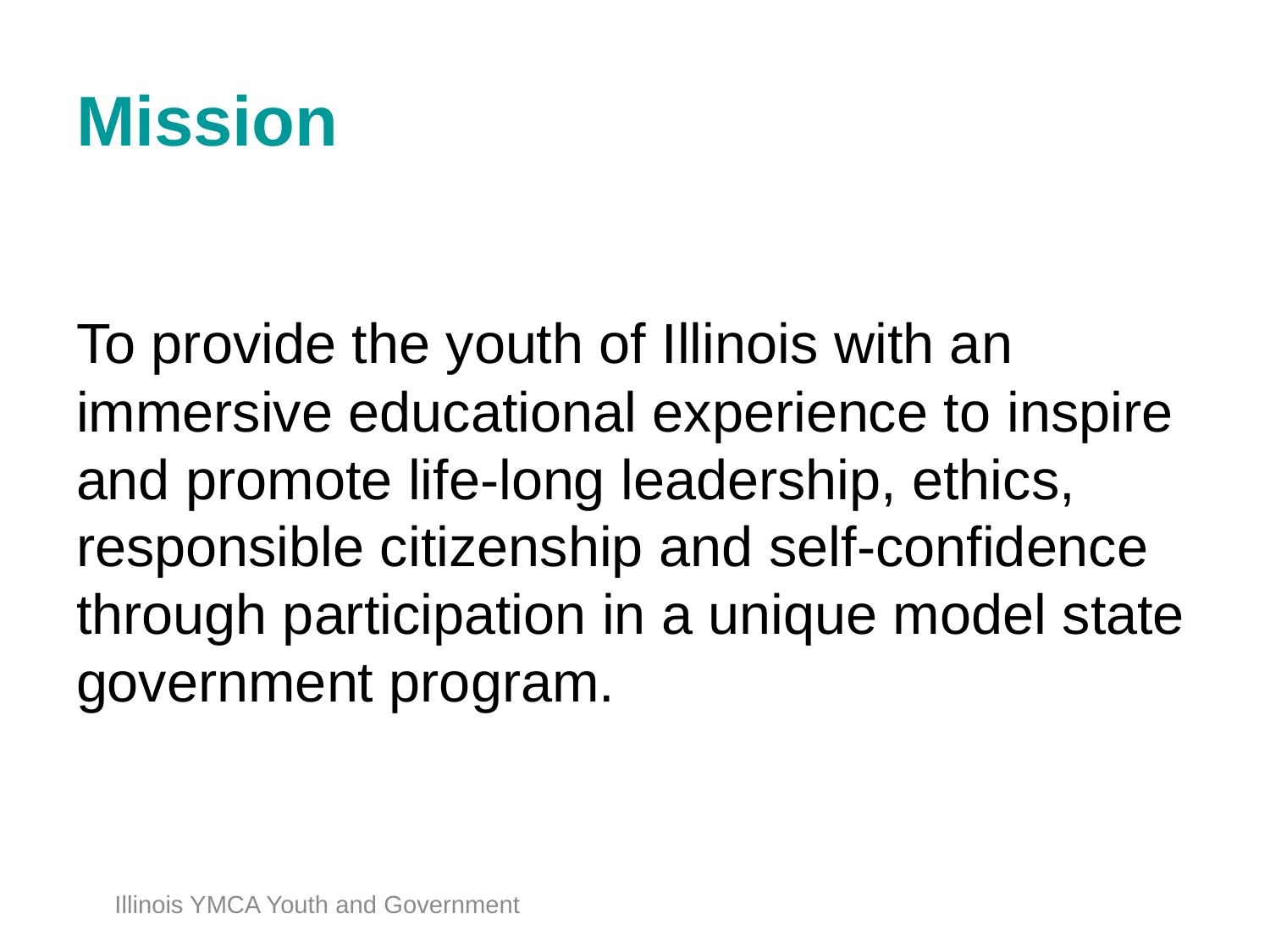

# Mission

To provide the youth of Illinois with an immersive educational experience to inspire and promote life-long leadership, ethics, responsible citizenship and self-confidence through participation in a unique model state government program.

Illinois YMCA Youth and Government